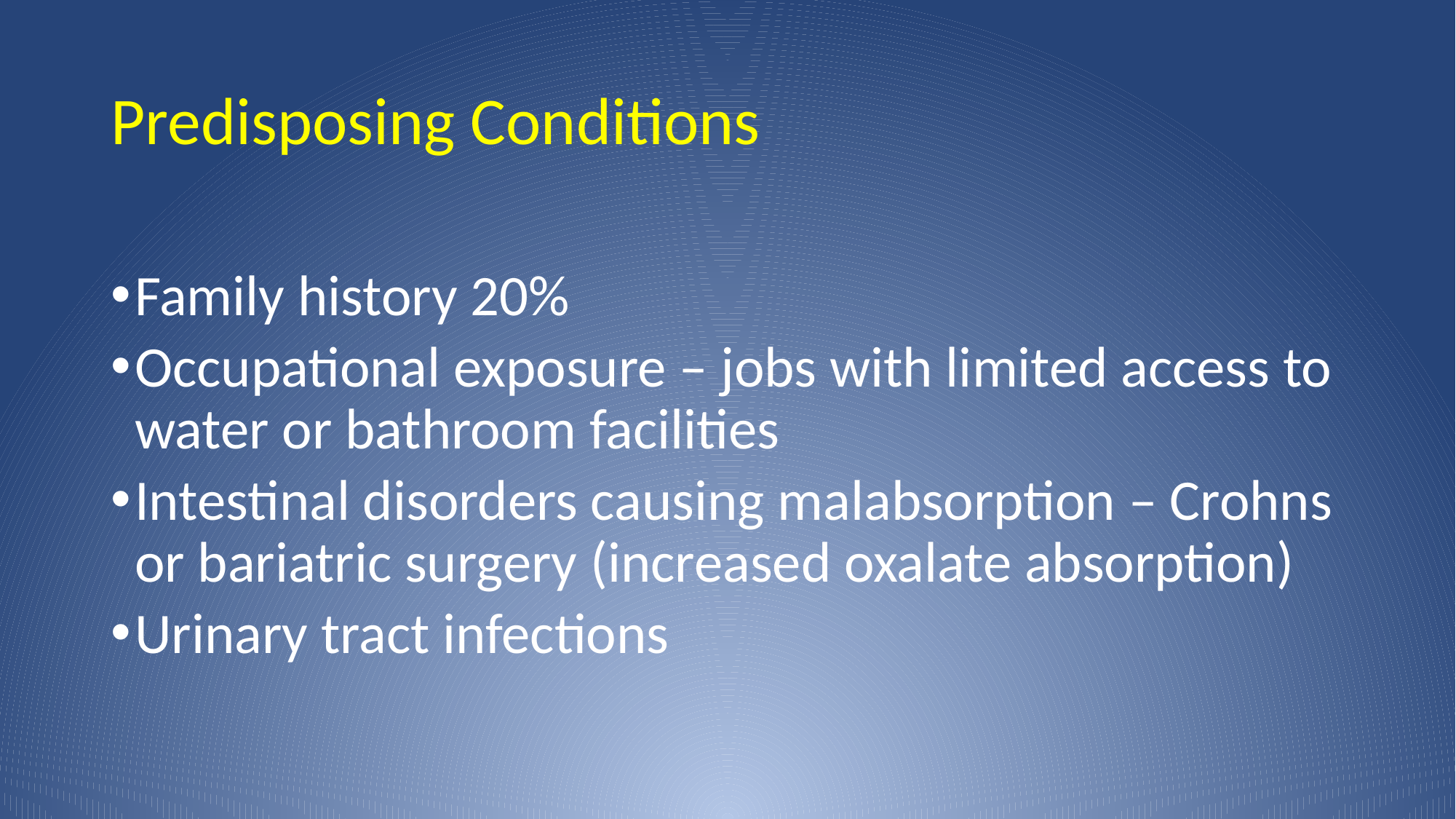

# Predisposing Conditions

Family history 20%
Occupational exposure – jobs with limited access to water or bathroom facilities
Intestinal disorders causing malabsorption – Crohns or bariatric surgery (increased oxalate absorption)
Urinary tract infections